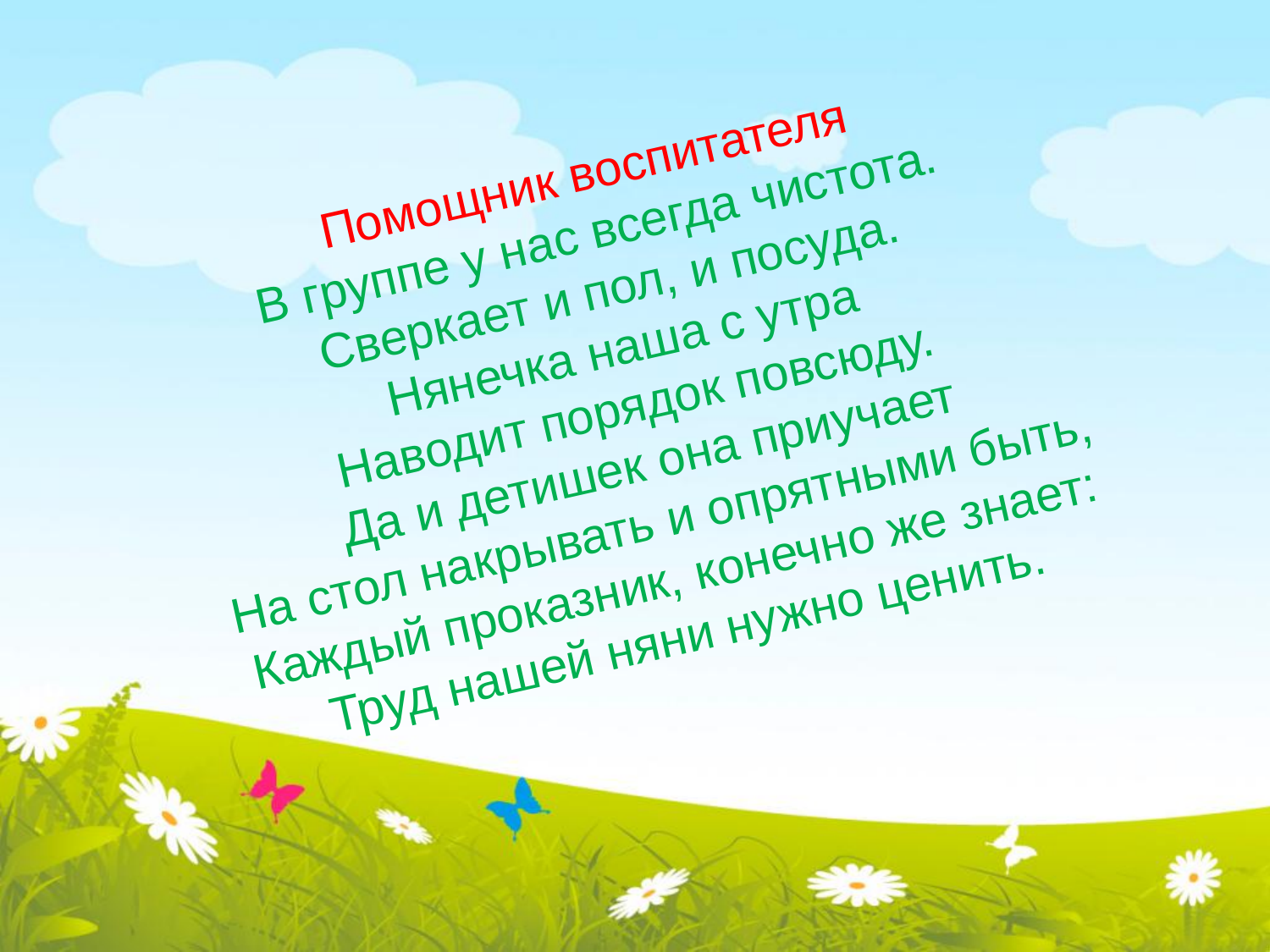

# Помощник воспитателя В группе у нас всегда чистота. Сверкает и пол, и посуда. Нянечка наша с утра Наводит порядок повсюду. Да и детишек она приучает На стол накрывать и опрятными быть, Каждый проказник, конечно же знает: Труд нашей няни нужно ценить.